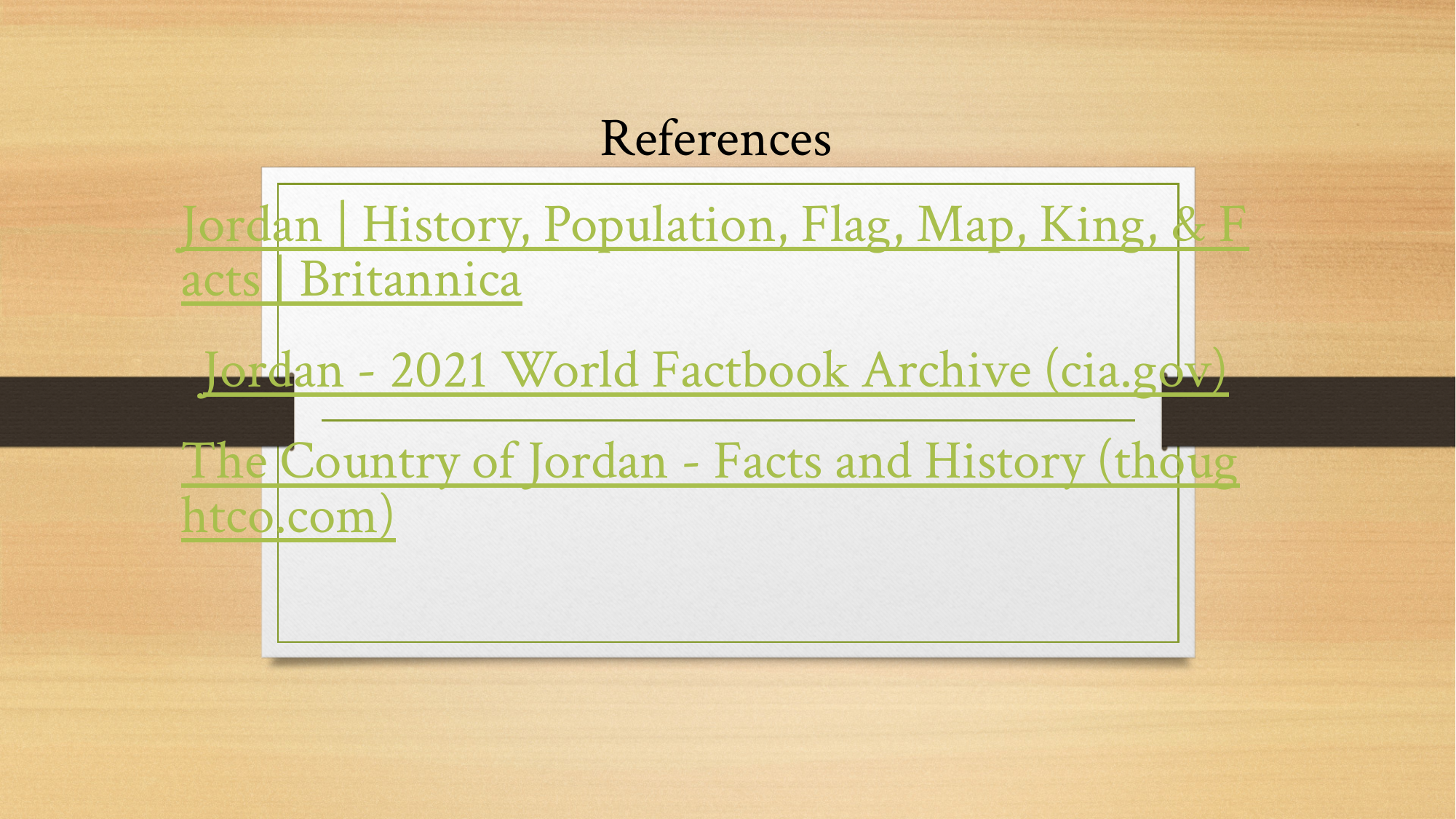

References
Jordan | History, Population, Flag, Map, King, & Facts | Britannica
Jordan - 2021 World Factbook Archive (cia.gov)
The Country of Jordan - Facts and History (thoughtco.com)
#